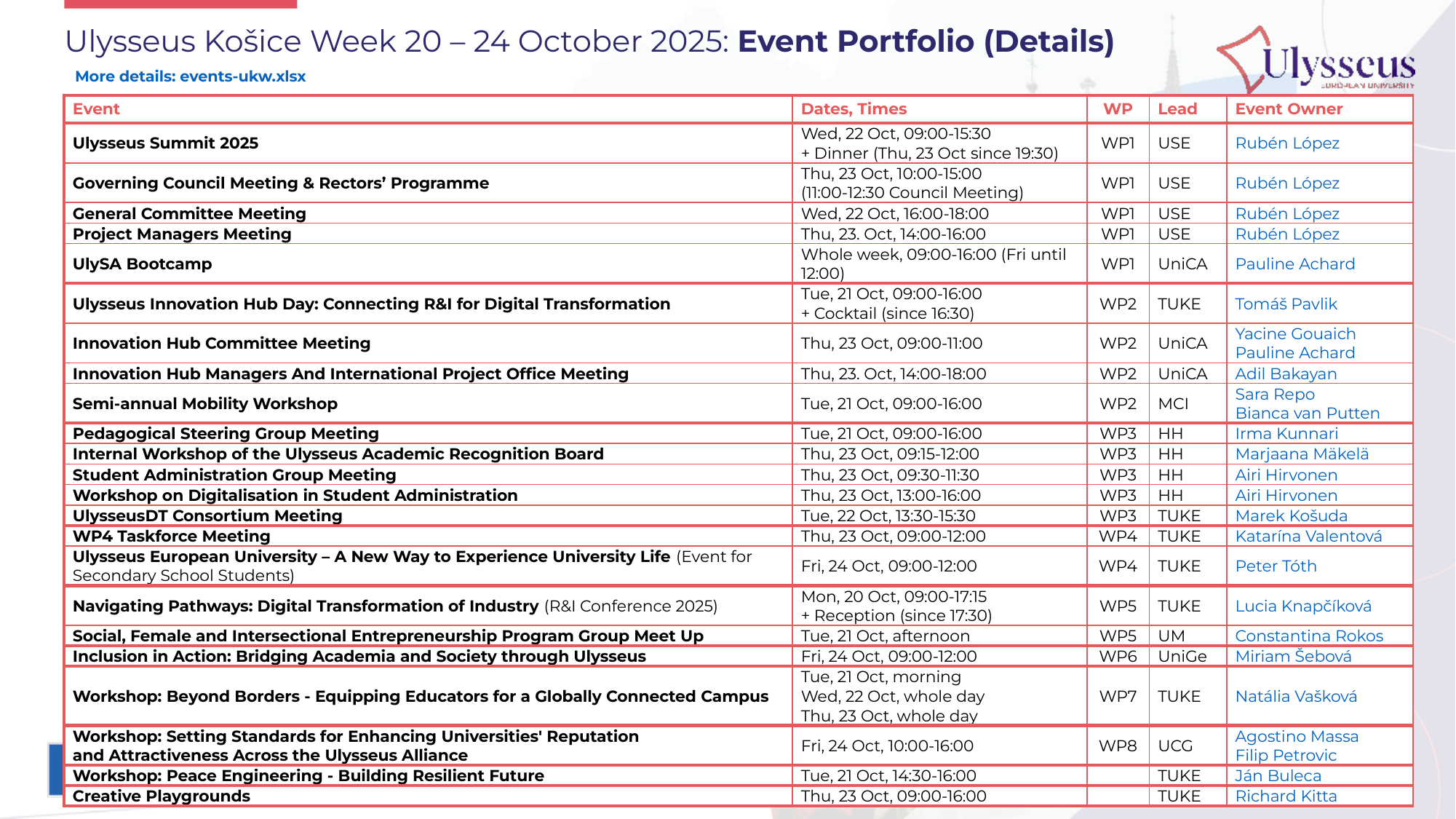

Ulysseus Košice Week 20 – 24 October 2025: Event Portfolio (Details)
More details: events-ukw.xlsx
| Event | Dates, Times | WP | Lead | Event Owner |
| --- | --- | --- | --- | --- |
| Ulysseus Summit 2025 | Wed, 22 Oct, 09:00-15:30 + Dinner (Thu, 23 Oct since 19:30) | WP1 | USE | Rubén López |
| Governing Council Meeting & Rectors’ Programme | Thu, 23 Oct, 10:00-15:00 (11:00-12:30 Council Meeting) | WP1 | USE | Rubén López |
| General Committee Meeting | Wed, 22 Oct, 16:00-18:00 | WP1 | USE | Rubén López |
| Project Managers Meeting | Thu, 23. Oct, 14:00-16:00 | WP1 | USE | Rubén López |
| UlySA Bootcamp | Whole week, 09:00-16:00 (Fri until 12:00) | WP1 | UniCA | Pauline Achard |
| Ulysseus Innovation Hub Day: Connecting R&I for Digital Transformation | Tue, 21 Oct, 09:00-16:00 + Cocktail (since 16:30) | WP2 | TUKE | Tomáš Pavlik |
| Innovation Hub Committee Meeting | Thu, 23 Oct, 09:00-11:00 | WP2 | UniCA | Yacine Gouaich Pauline Achard |
| Innovation Hub Managers And International Project Office Meeting | Thu, 23. Oct, 14:00-18:00 | WP2 | UniCA | Adil Bakayan |
| Semi-annual Mobility Workshop | Tue, 21 Oct, 09:00-16:00 | WP2 | MCI | Sara Repo Bianca van Putten |
| Pedagogical Steering Group Meeting | Tue, 21 Oct, 09:00-16:00 | WP3 | HH | Irma Kunnari |
| Internal Workshop of the Ulysseus Academic Recognition Board | Thu, 23 Oct, 09:15-12:00 | WP3 | HH | Marjaana Mäkelä |
| Student Administration Group Meeting | Thu, 23 Oct, 09:30-11:30 | WP3 | HH | Airi Hirvonen |
| Workshop on Digitalisation in Student Administration | Thu, 23 Oct, 13:00-16:00 | WP3 | HH | Airi Hirvonen |
| UlysseusDT Consortium Meeting | Tue, 22 Oct, 13:30-15:30 | WP3 | TUKE | Marek Košuda |
| WP4 Taskforce Meeting | Thu, 23 Oct, 09:00-12:00 | WP4 | TUKE | Katarína Valentová |
| Ulysseus European University – A New Way to Experience University Life (Event for Secondary School Students) | Fri, 24 Oct, 09:00-12:00 | WP4 | TUKE | Peter Tóth |
| Navigating Pathways: Digital Transformation of Industry (R&I Conference 2025) | Mon, 20 Oct, 09:00-17:15 + Reception (since 17:30) | WP5 | TUKE | Lucia Knapčíková |
| Social, Female and Intersectional Entrepreneurship Program Group Meet Up | Tue, 21 Oct, afternoon | WP5 | UM | Constantina Rokos |
| Inclusion in Action: Bridging Academia and Society through Ulysseus | Fri, 24 Oct, 09:00-12:00 | WP6 | UniGe | Miriam Šebová |
| Workshop: Beyond Borders - Equipping Educators for a Globally Connected Campus | Tue, 21 Oct, morning Wed, 22 Oct, whole day Thu, 23 Oct, whole day | WP7 | TUKE | Natália Vašková |
| Workshop: Setting Standards for Enhancing Universities' Reputation and Attractiveness Across the Ulysseus Alliance | Fri, 24 Oct, 10:00-16:00 | WP8 | UCG | Agostino Massa Filip Petrovic |
| Workshop: Peace Engineering - Building Resilient Future | Tue, 21 Oct, 14:30-16:00 |  | TUKE | Ján Buleca |
| Creative Playgrounds | Thu, 23 Oct, 09:00-16:00 |  | TUKE | Richard Kitta |